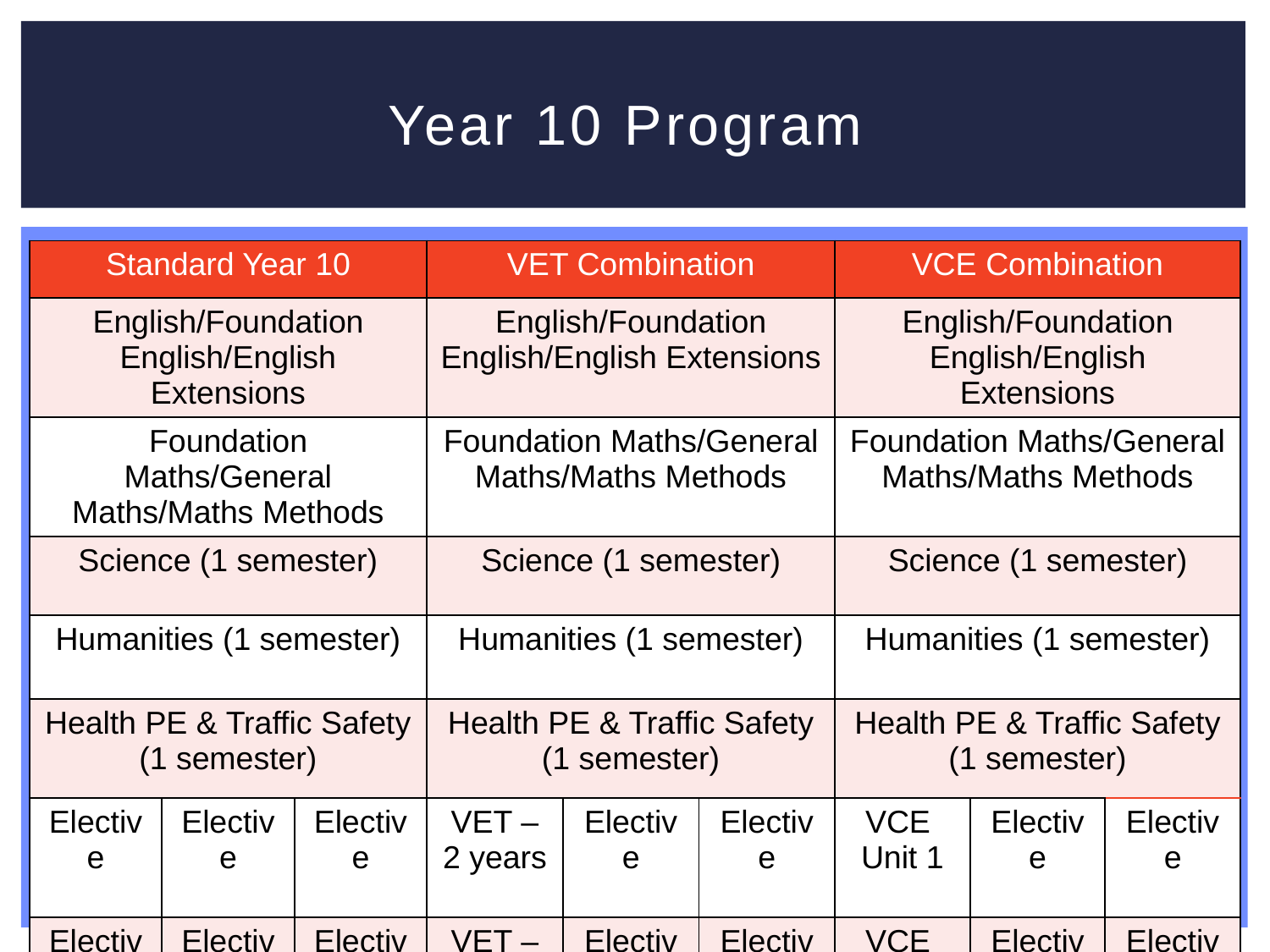

# Year 10 Program
| Standard Year 10 |  |  | VET Combination |  |  | VCE Combination |  |  |
| --- | --- | --- | --- | --- | --- | --- | --- | --- |
| English/Foundation English/English Extensions |  |  | English/Foundation English/English Extensions |  |  | English/Foundation English/English Extensions |  |  |
| Foundation Maths/General Maths/Maths Methods |  |  | Foundation Maths/General Maths/Maths Methods |  |  | Foundation Maths/General Maths/Maths Methods |  |  |
| Science (1 semester) |  |  | Science (1 semester) |  |  | Science (1 semester) |  |  |
| Humanities (1 semester) |  |  | Humanities (1 semester) |  |  | Humanities (1 semester) |  |  |
| Health PE & Traffic Safety (1 semester) |  |  | Health PE & Traffic Safety (1 semester) |  |  | Health PE & Traffic Safety (1 semester) |  |  |
| Elective | Elective | Elective | VET – 2 years | Elective | Elective | VCE Unit 1 | Elective | Elective |
| Elective | Elective | Elective | VET – 2 years | Elective | Elective | VCE Unit 2 | Elective | Elective |